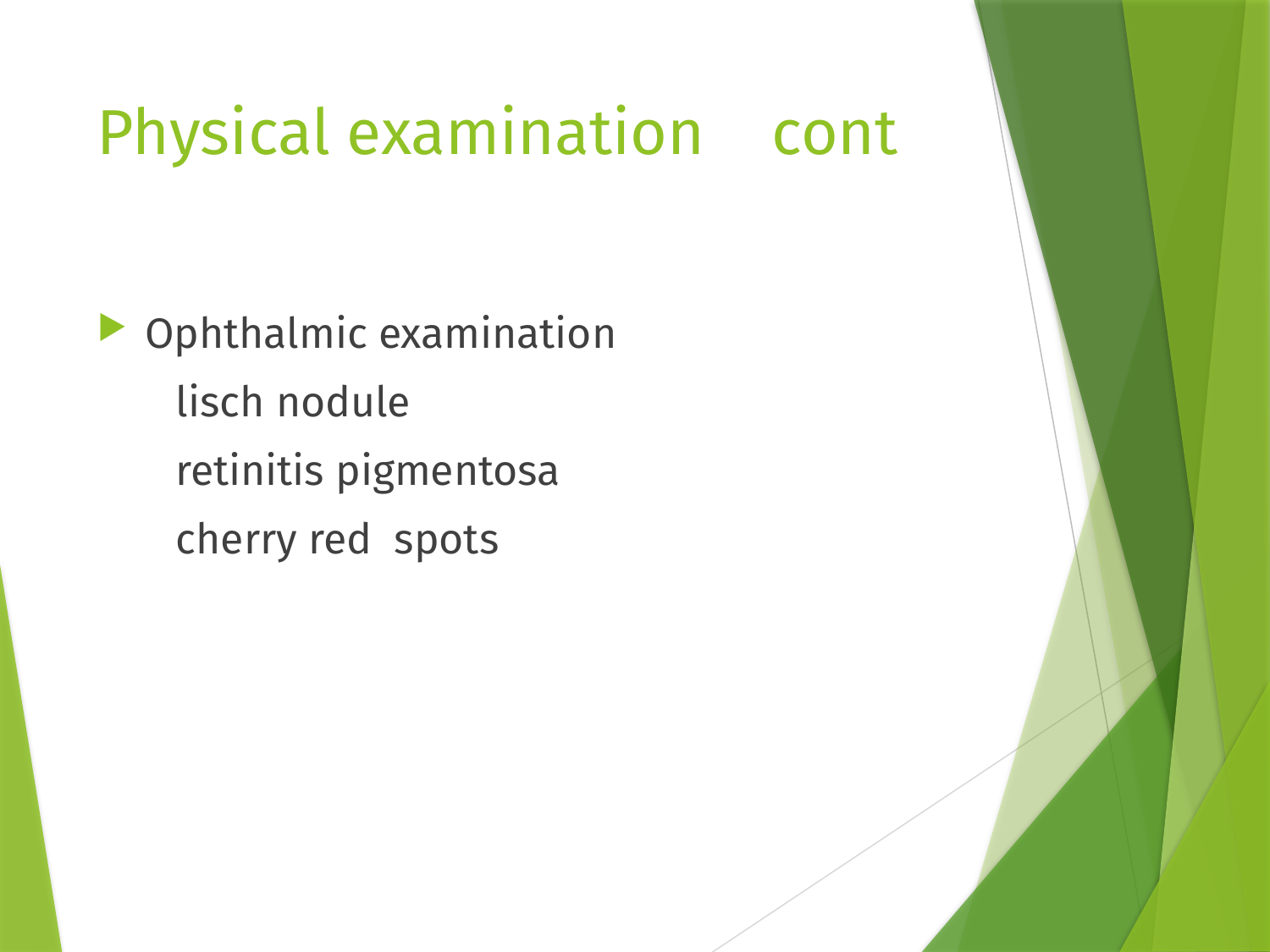

# Physical examination    cont
Ophthalmic examination
       lisch nodule
       retinitis pigmentosa
       cherry red  spots